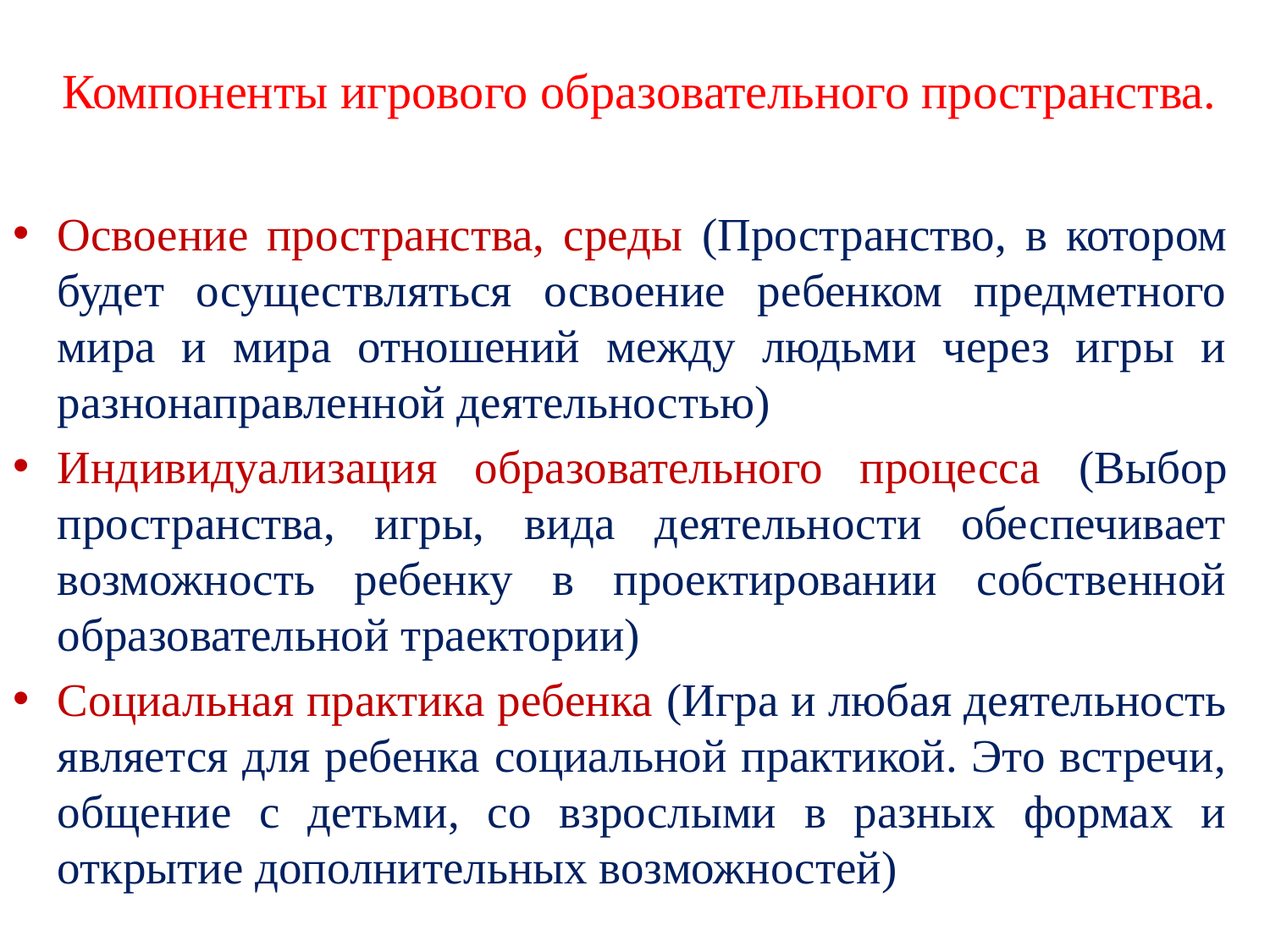

# Компоненты игрового образовательного пространства.
Освоение пространства, среды (Пространство, в котором будет осуществляться освоение ребенком предметного мира и мира отношений между людьми через игры и разнонаправленной деятельностью)
Индивидуализация образовательного процесса (Выбор пространства, игры, вида деятельности обеспечивает возможность ребенку в проектировании собственной образовательной траектории)
Социальная практика ребенка (Игра и любая деятельность является для ребенка социальной практикой. Это встречи, общение с детьми, со взрослыми в разных формах и открытие дополнительных возможностей)